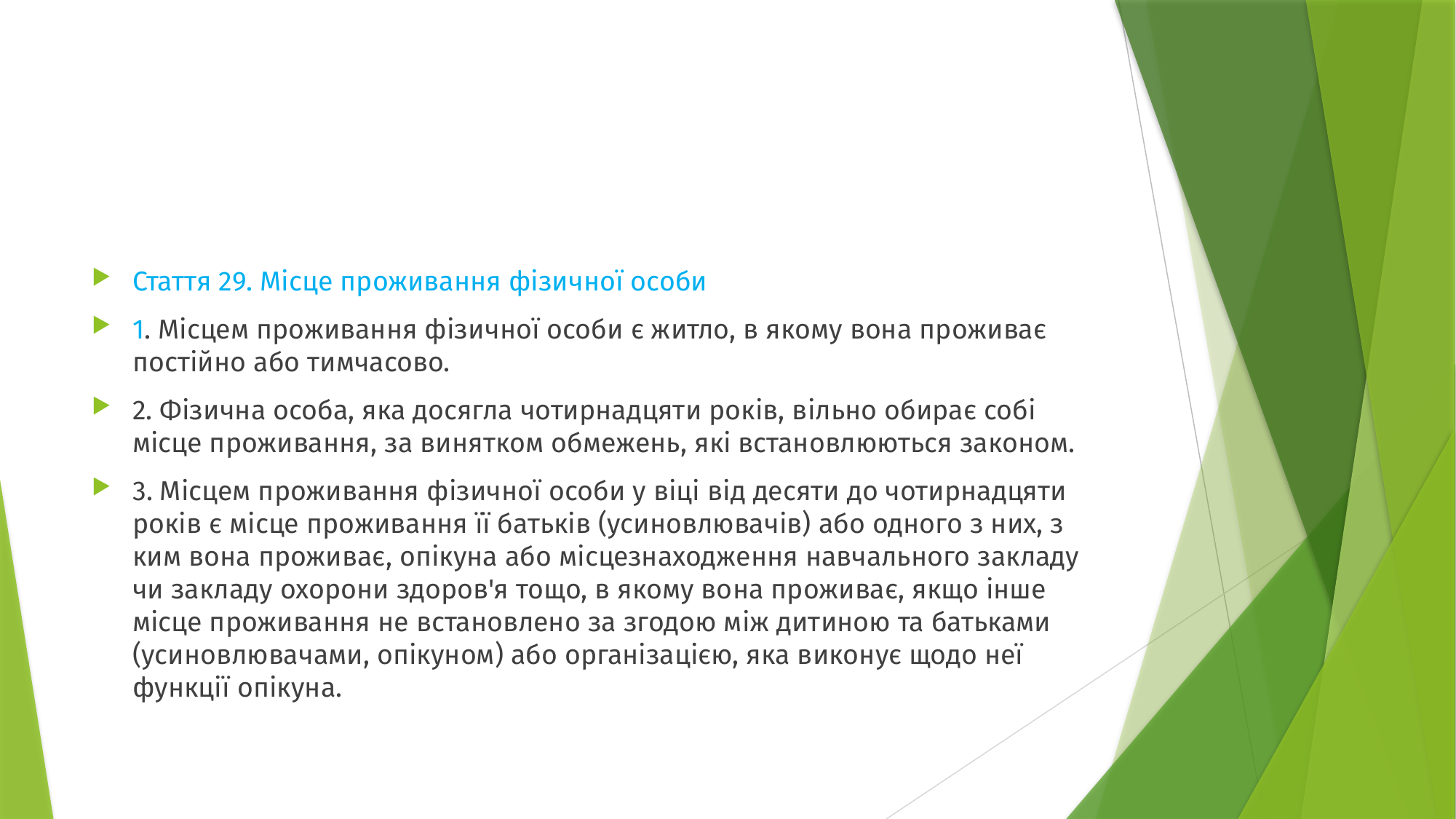

#
Стаття 29. Місце проживання фізичної особи
1. Місцем проживання фізичної особи є житло, в якому вона проживає постійно або тимчасово.
2. Фізична особа, яка досягла чотирнадцяти років, вільно обирає собі місце проживання, за винятком обмежень, які встановлюються законом.
3. Місцем проживання фізичної особи у віці від десяти до чотирнадцяти років є місце проживання її батьків (усиновлювачів) або одного з них, з ким вона проживає, опікуна або місцезнаходження навчального закладу чи закладу охорони здоров'я тощо, в якому вона проживає, якщо інше місце проживання не встановлено за згодою між дитиною та батьками (усиновлювачами, опікуном) або організацією, яка виконує щодо неї функції опікуна.